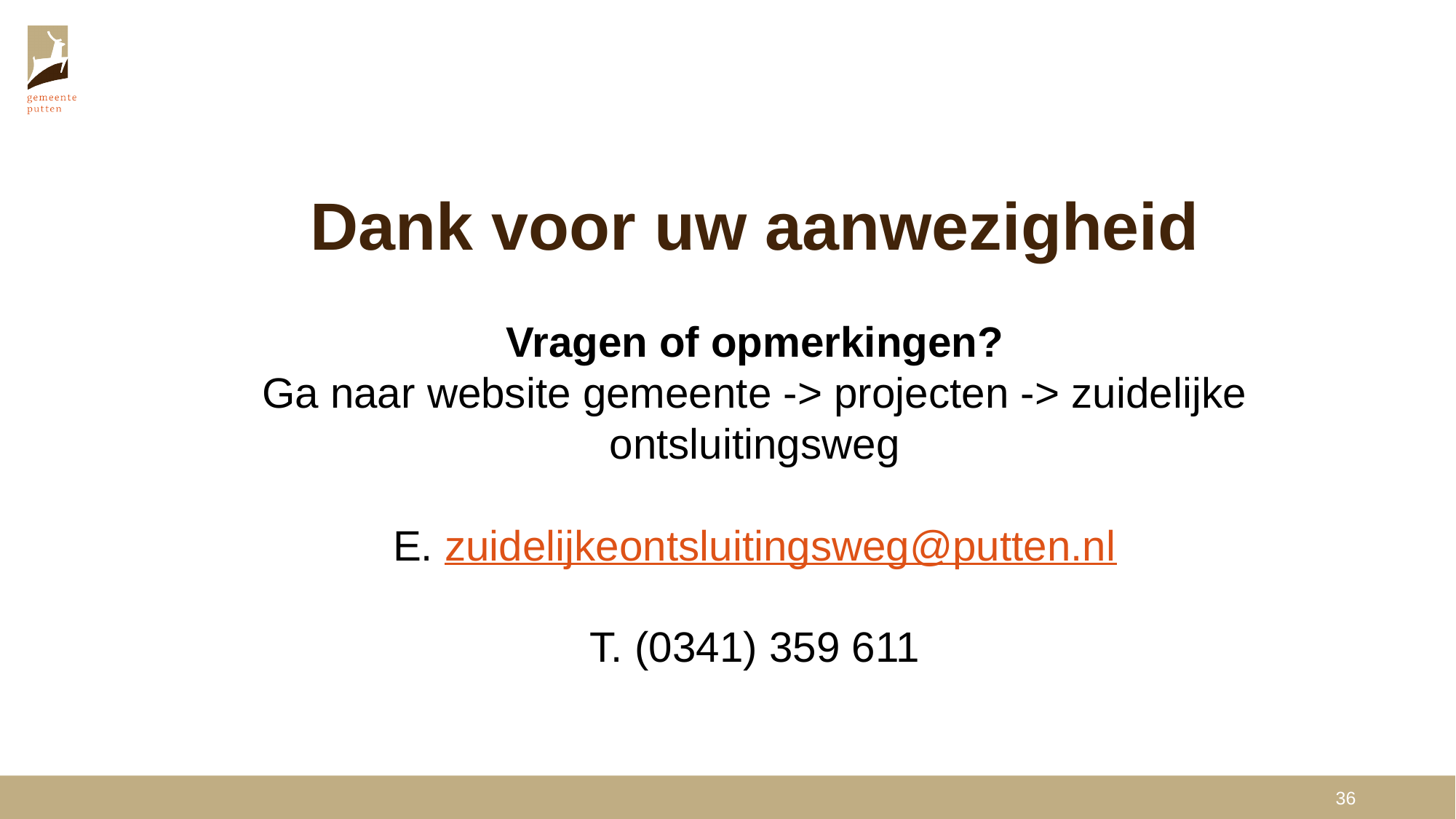

Dank voor uw aanwezigheid

Vragen of opmerkingen?
Ga naar website gemeente -> projecten -> zuidelijke ontsluitingsweg

E. zuidelijkeontsluitingsweg@putten.nl

T. (0341) 359 611